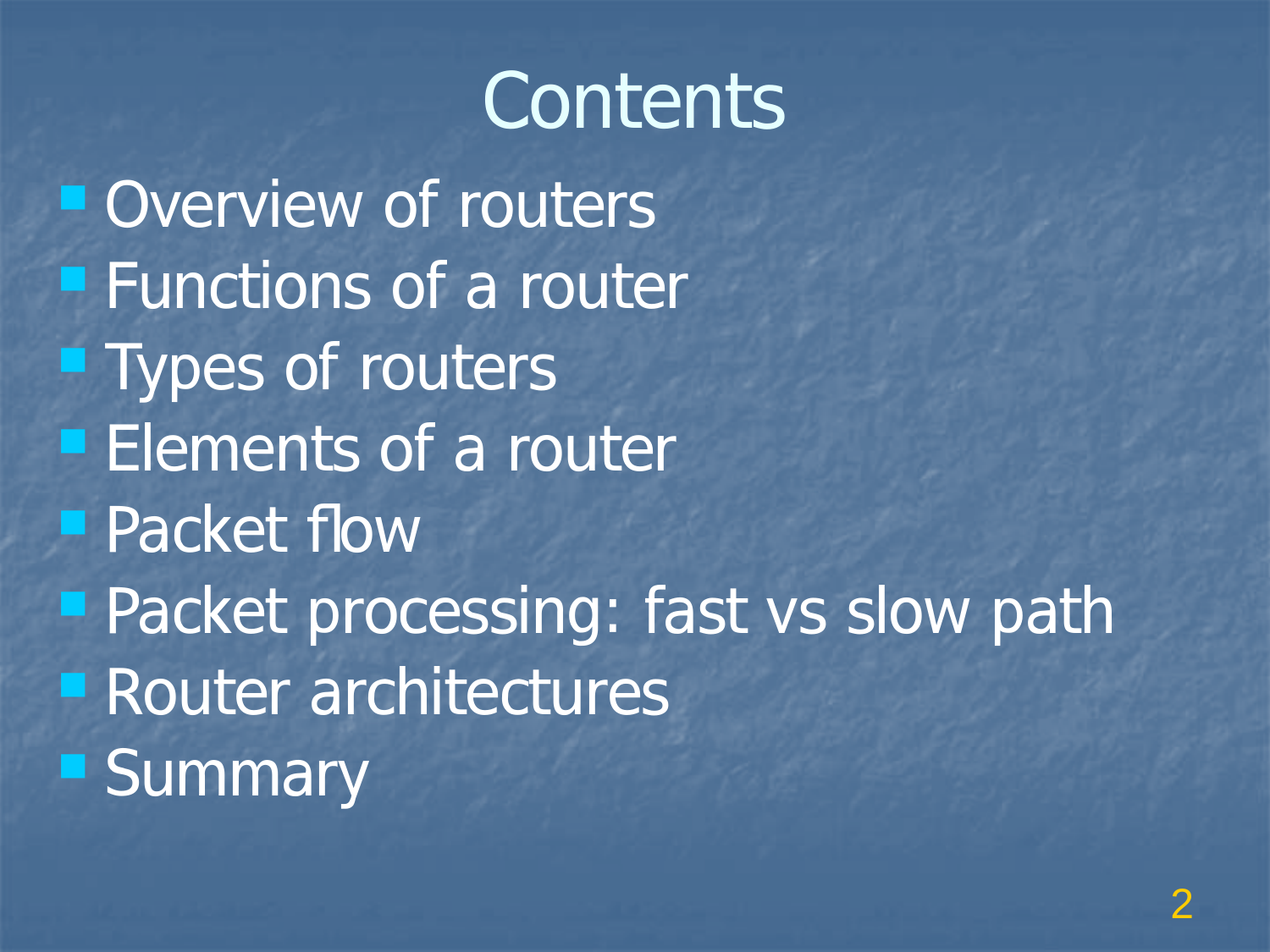

# Contents
Overview of routers
Functions of a router
Types of routers
Elements of a router
Packet flow
Packet processing: fast vs slow path
Router architectures
Summary
2